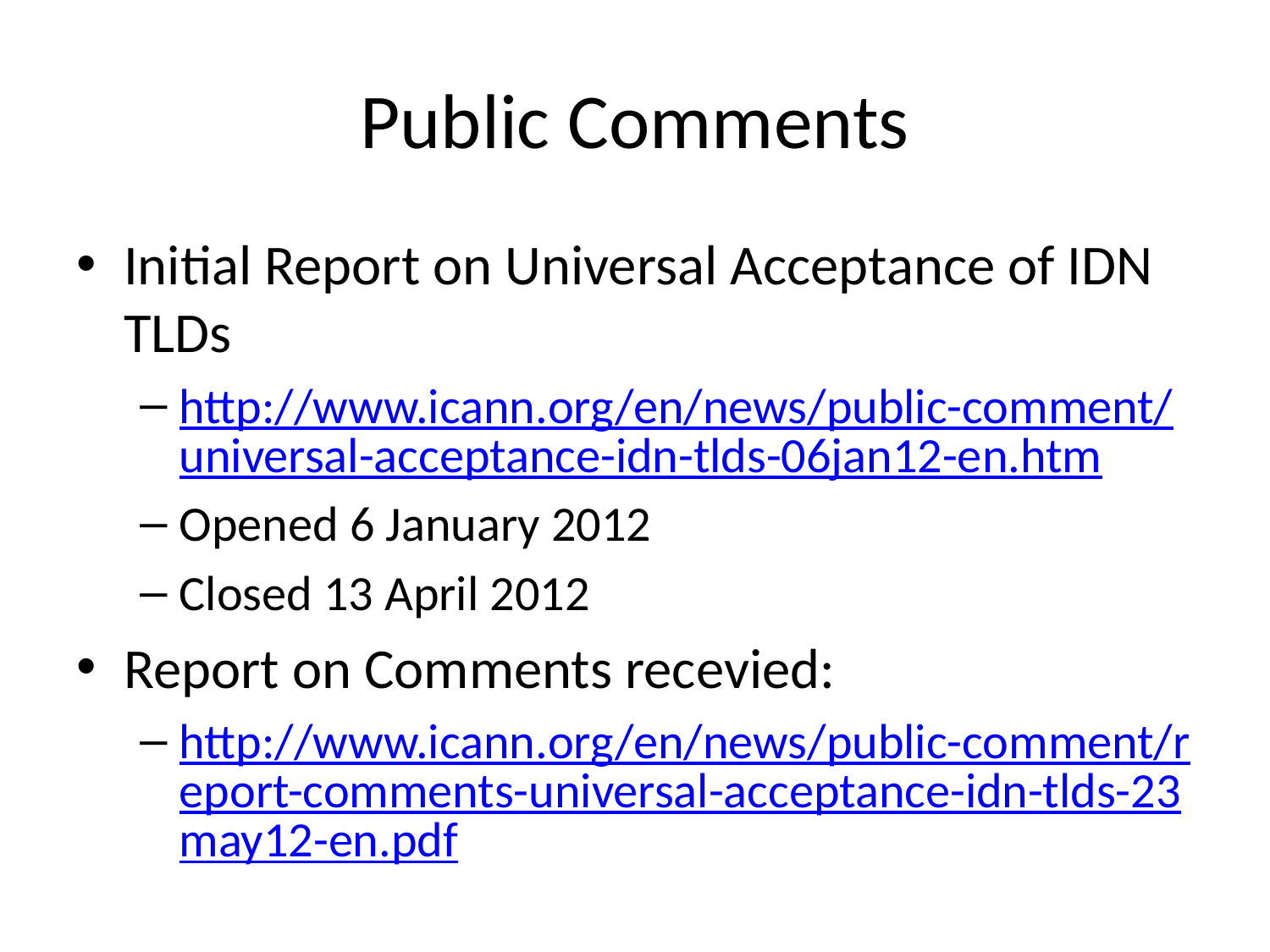

# Public Comments
Initial Report on Universal Acceptance of IDN TLDs
http://www.icann.org/en/news/public-comment/universal-acceptance-idn-tlds-06jan12-en.htm
Opened 6 January 2012
Closed 13 April 2012
Report on Comments recevied:
http://www.icann.org/en/news/public-comment/report-comments-universal-acceptance-idn-tlds-23may12-en.pdf